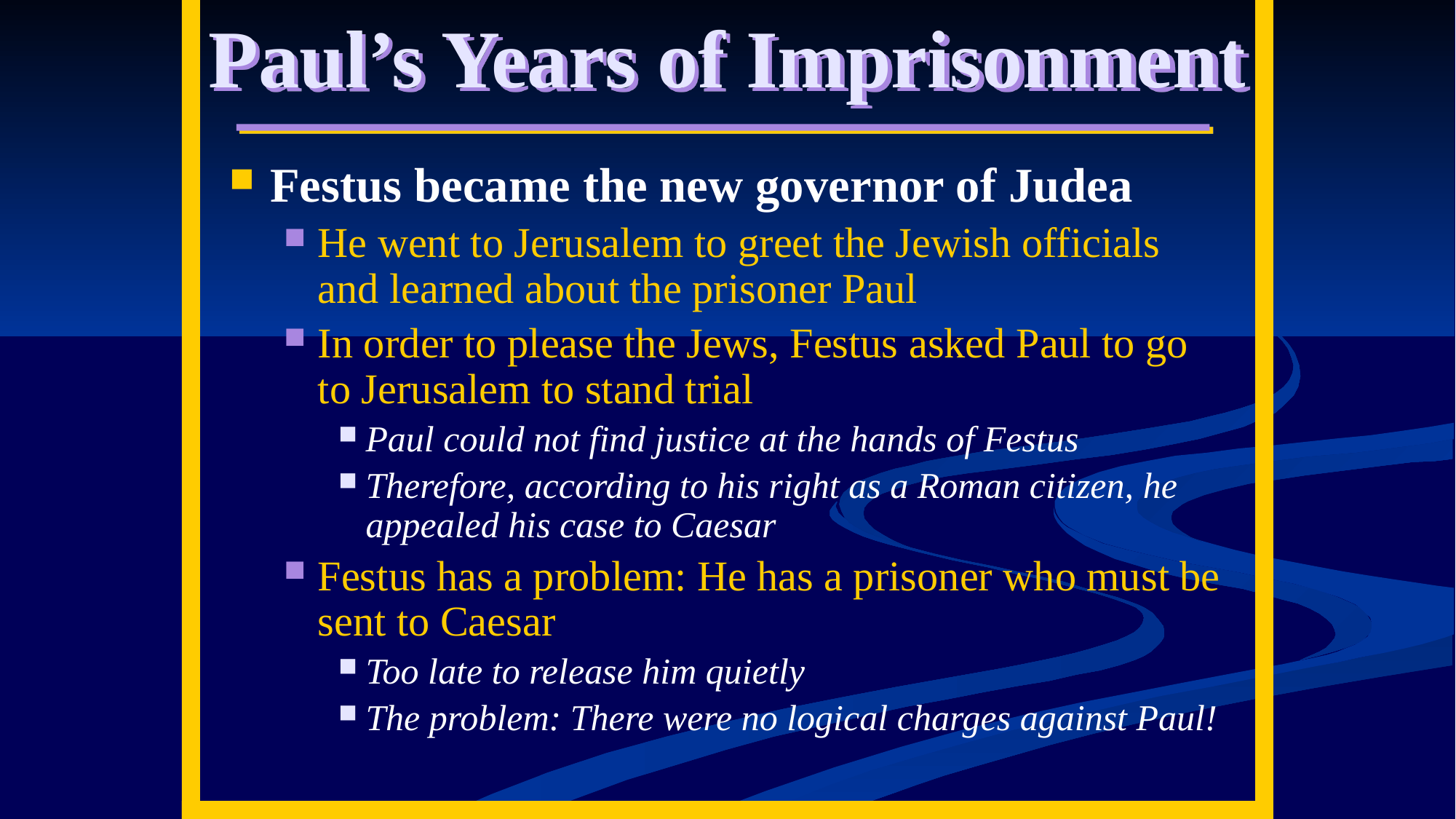

Paul’s Years of Imprisonment

Festus became the new governor of Judea
He went to Jerusalem to greet the Jewish officials and learned about the prisoner Paul
In order to please the Jews, Festus asked Paul to go to Jerusalem to stand trial
Paul could not find justice at the hands of Festus
Therefore, according to his right as a Roman citizen, he appealed his case to Caesar
Festus has a problem: He has a prisoner who must be sent to Caesar
Too late to release him quietly
The problem: There were no logical charges against Paul!